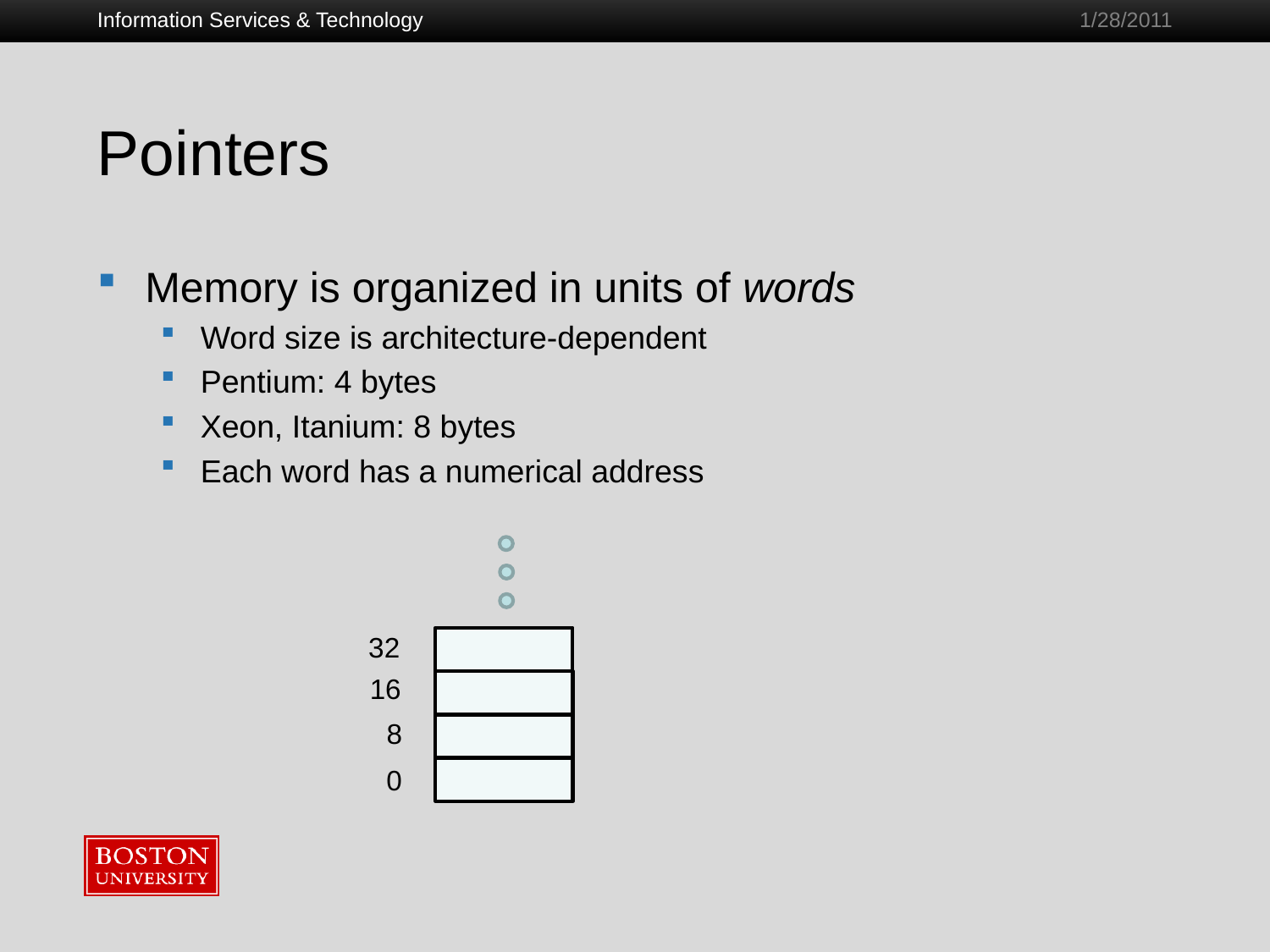

Information Services & Technology
1/28/2011
# Pointers
Memory is organized in units of words
Word size is architecture-dependent
Pentium: 4 bytes
Xeon, Itanium: 8 bytes
Each word has a numerical address

32

16

8

0

34